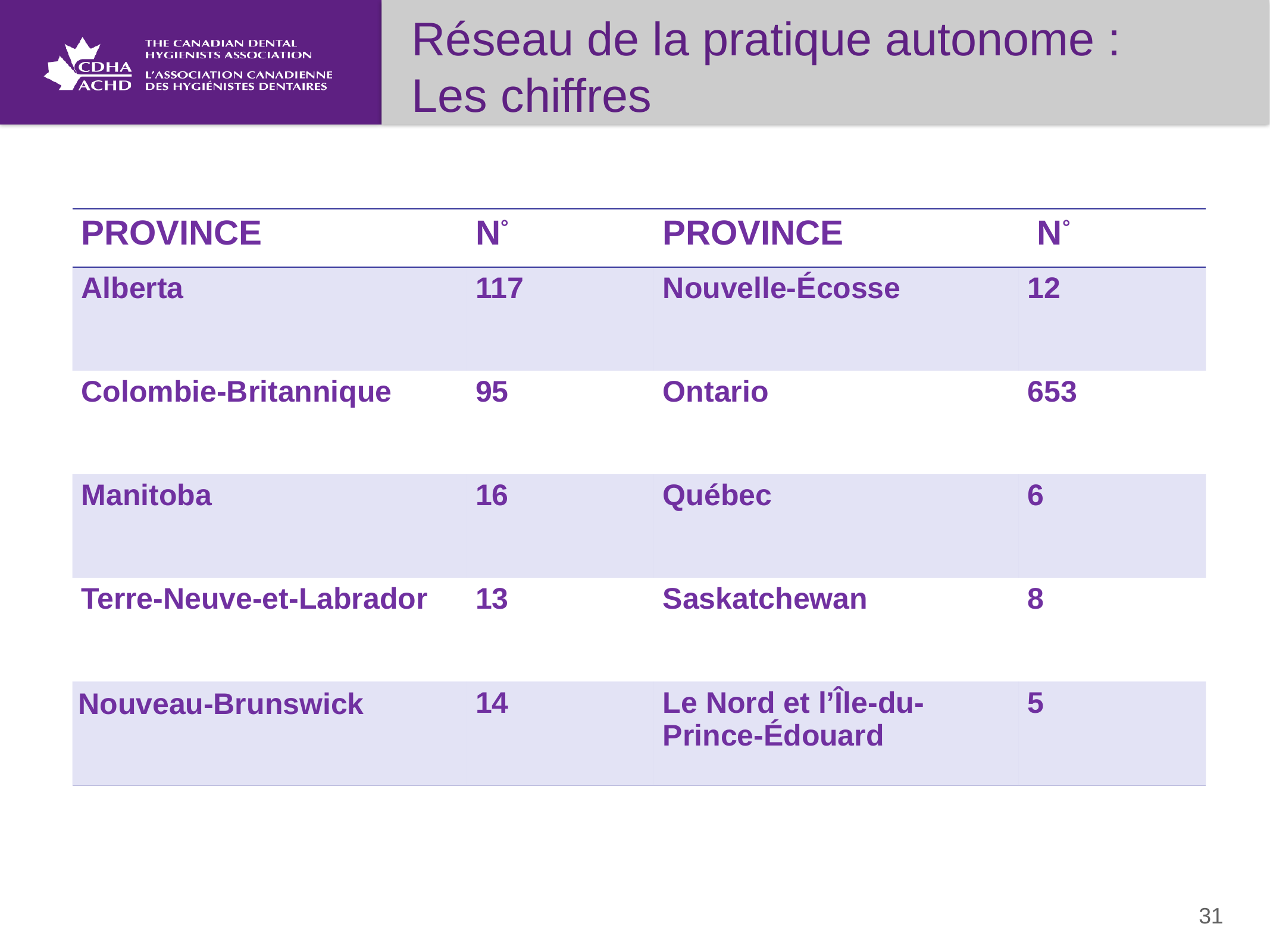

Réseau de la pratique autonome :
Les chiffres
| PROVINCE | N° | PROVINCE | N° |
| --- | --- | --- | --- |
| Alberta | 117 | Nouvelle-Écosse | 12 |
| Colombie-Britannique | 95 | Ontario | 653 |
| Manitoba | 16 | Québec | 6 |
| Terre-Neuve-et-Labrador | 13 | Saskatchewan | 8 |
| Nouveau-Brunswick | 14 | Le Nord et l’Île-du-Prince-Édouard | 5 |